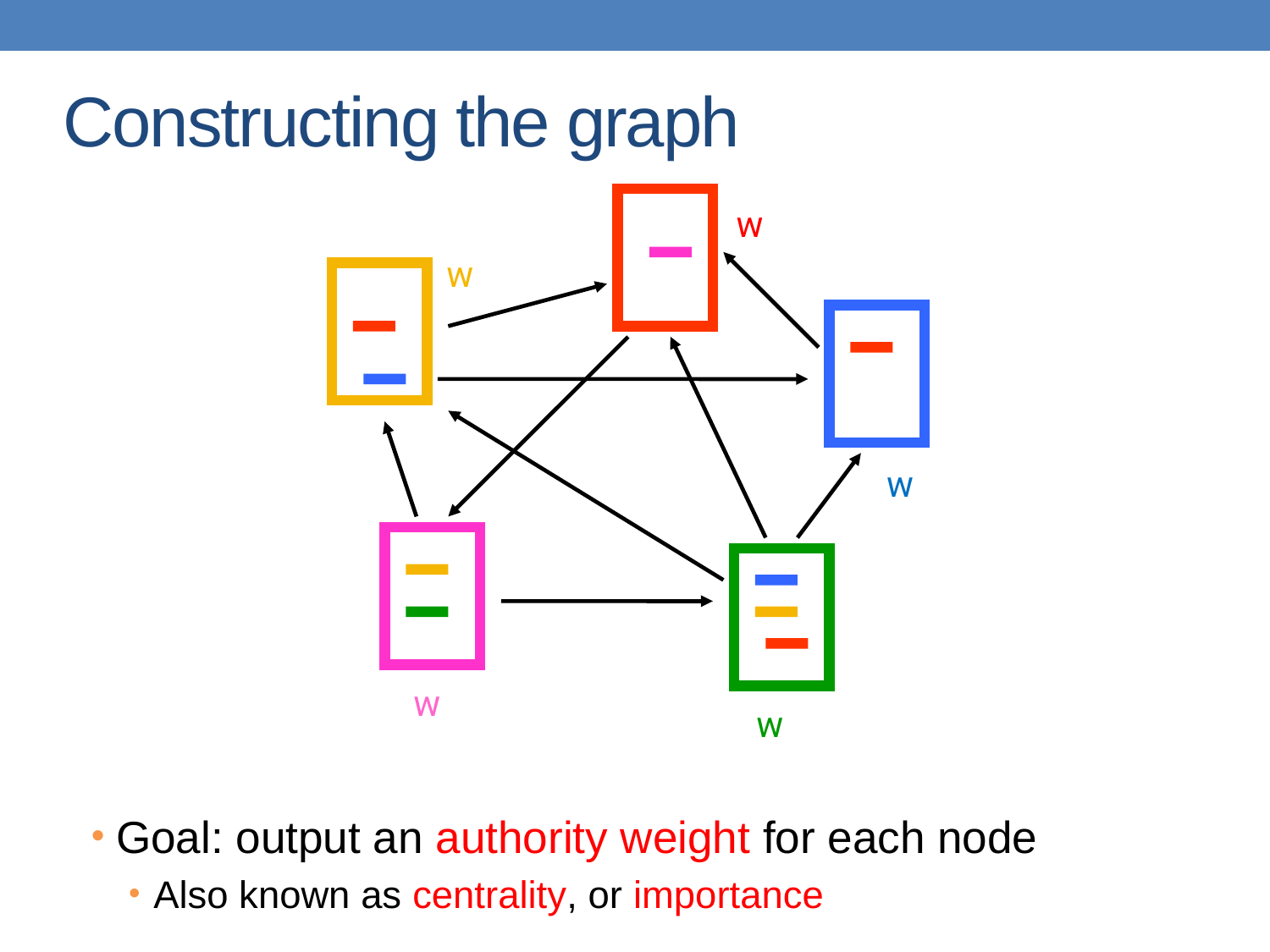

# Constructing the graph

w
w

w

w
w
Goal: output an authority weight for each node
Also known as centrality, or importance